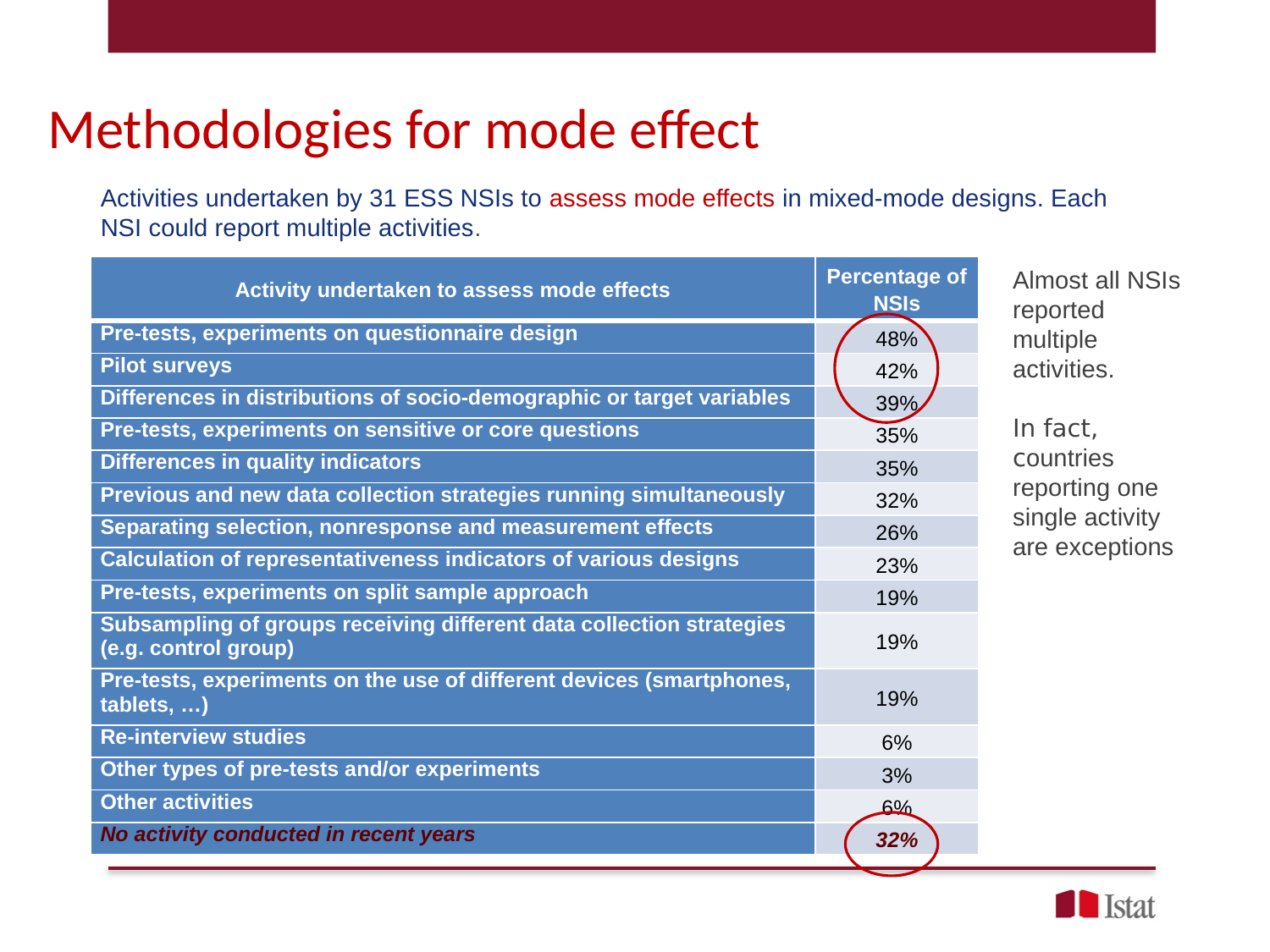

Methodologies for mode effect
Activities undertaken by 31 ESS NSIs to assess mode effects in mixed-mode designs. Each NSI could report multiple activities.
| Activity undertaken to assess mode effects | Percentage of NSIs |
| --- | --- |
| Pre-tests, experiments on questionnaire design | 48% |
| Pilot surveys | 42% |
| Differences in distributions of socio-demographic or target variables | 39% |
| Pre-tests, experiments on sensitive or core questions | 35% |
| Differences in quality indicators | 35% |
| Previous and new data collection strategies running simultaneously | 32% |
| Separating selection, nonresponse and measurement effects | 26% |
| Calculation of representativeness indicators of various designs | 23% |
| Pre-tests, experiments on split sample approach | 19% |
| Subsampling of groups receiving different data collection strategies (e.g. control group) | 19% |
| Pre-tests, experiments on the use of different devices (smartphones, tablets, …) | 19% |
| Re-interview studies | 6% |
| Other types of pre-tests and/or experiments | 3% |
| Other activities | 6% |
| No activity conducted in recent years | 32% |
Almost all NSIs reported multiple activities.

In fact, countries reporting one single activity are exceptions